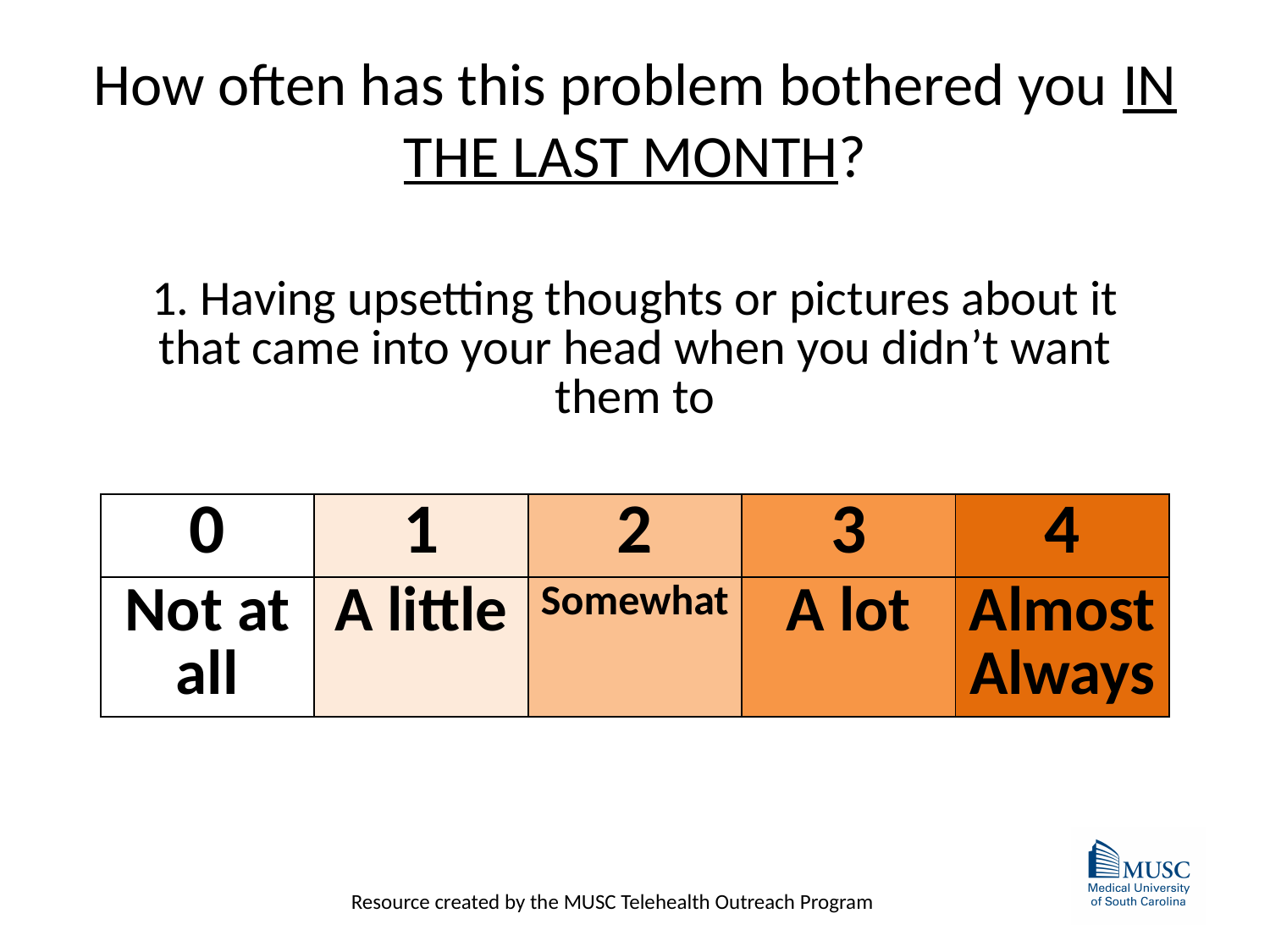

# How often has this problem bothered you IN THE LAST MONTH?
| 1. Having upsetting thoughts or pictures about it that came into your head when you didn’t want them to |
| --- |
| 0 | 1 | 2 | 3 | 4 |
| --- | --- | --- | --- | --- |
| Not at all | A little | Somewhat | A lot | Almost Always |
Resource created by the MUSC Telehealth Outreach Program